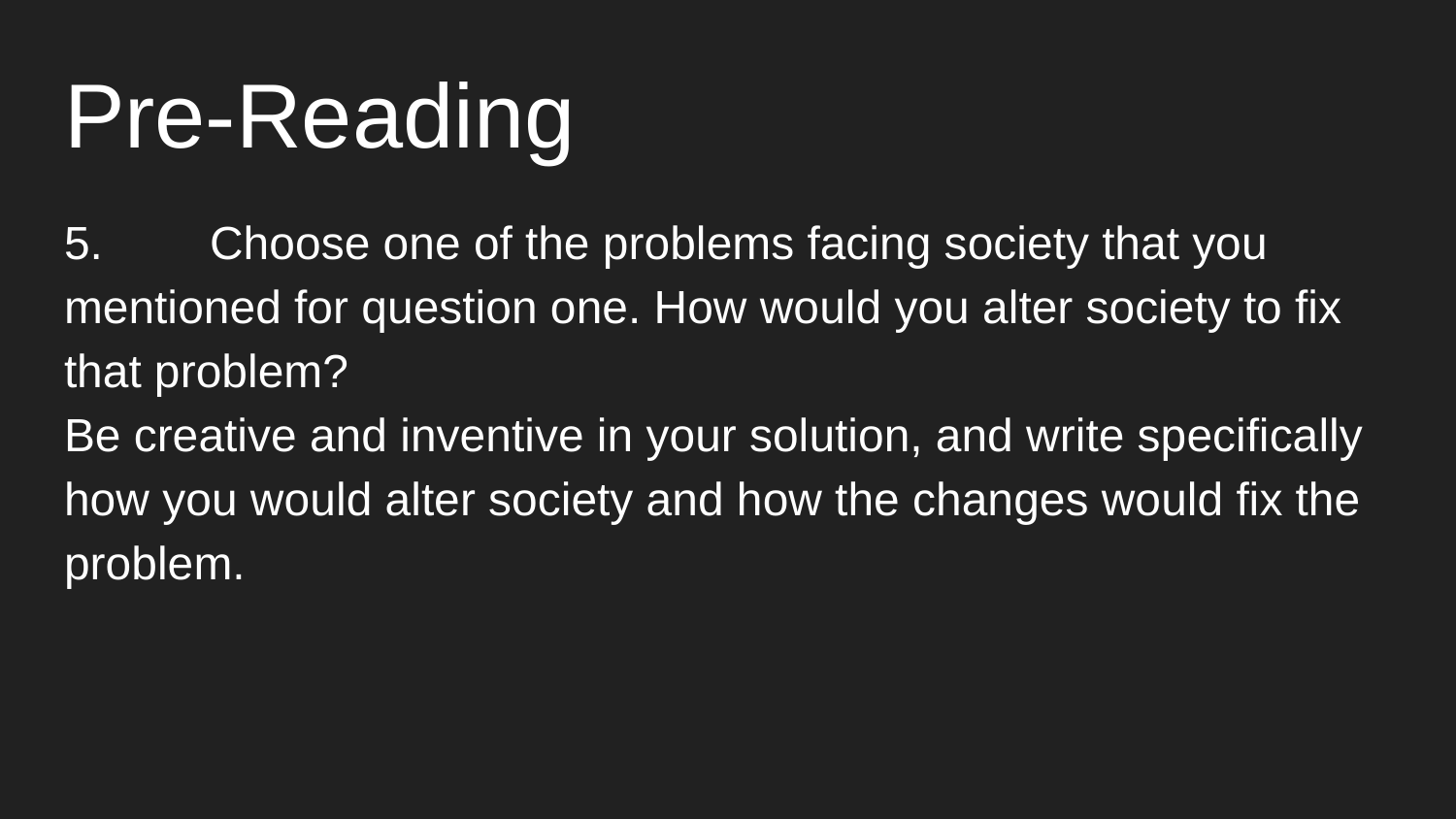

# Pre-Reading
5.	Choose one of the problems facing society that you mentioned for question one. How would you alter society to fix that problem?
Be creative and inventive in your solution, and write specifically how you would alter society and how the changes would fix the problem.